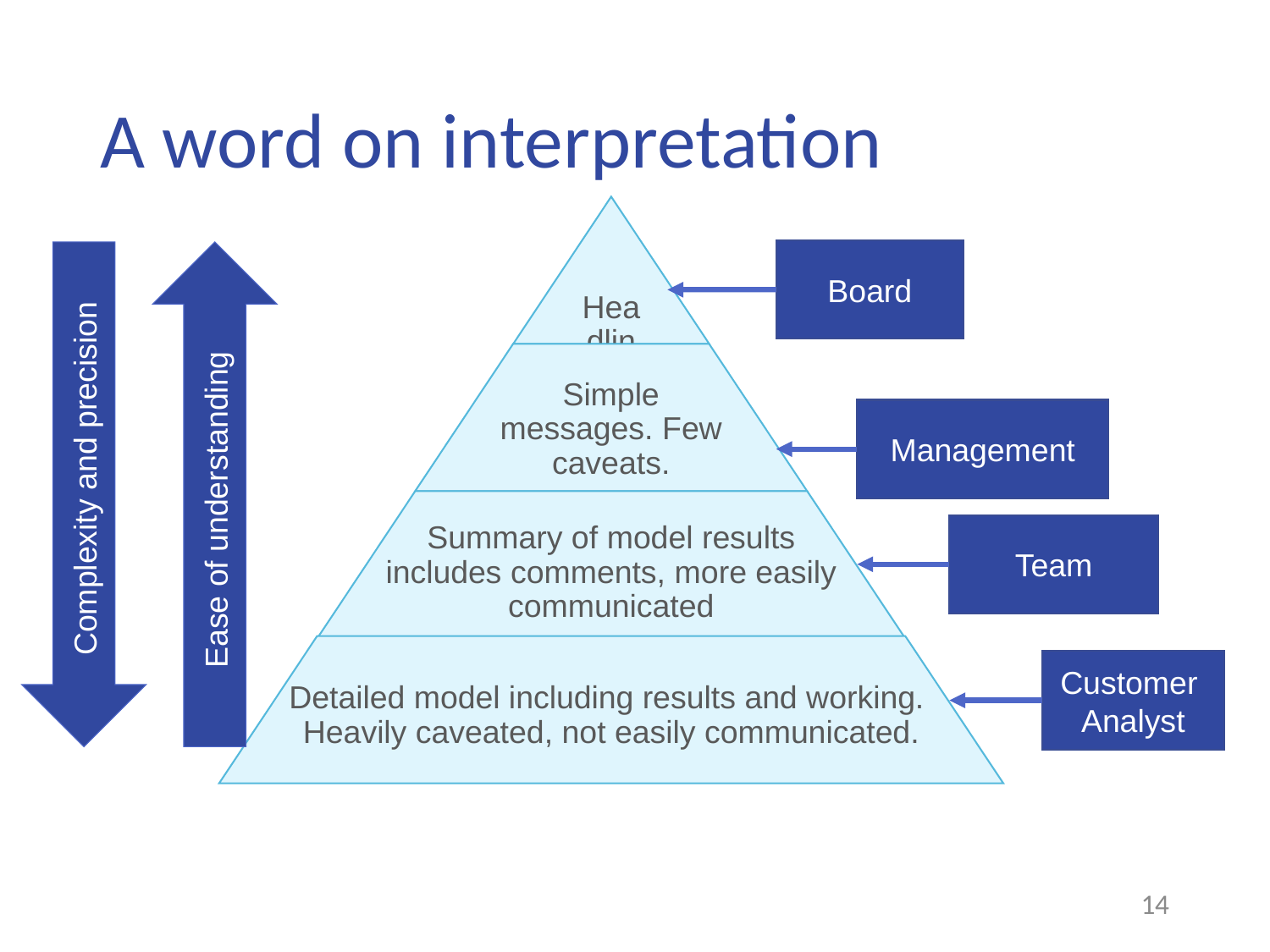

# A word on interpretation

Headlines
Simple messages. Few caveats.
Summary of model results includes comments, more easily communicated
Detailed model including results and working.  Heavily caveated, not easily communicated.
Board
Complexity and precision
Ease of understanding
Management
Team
Customer
Analyst
14